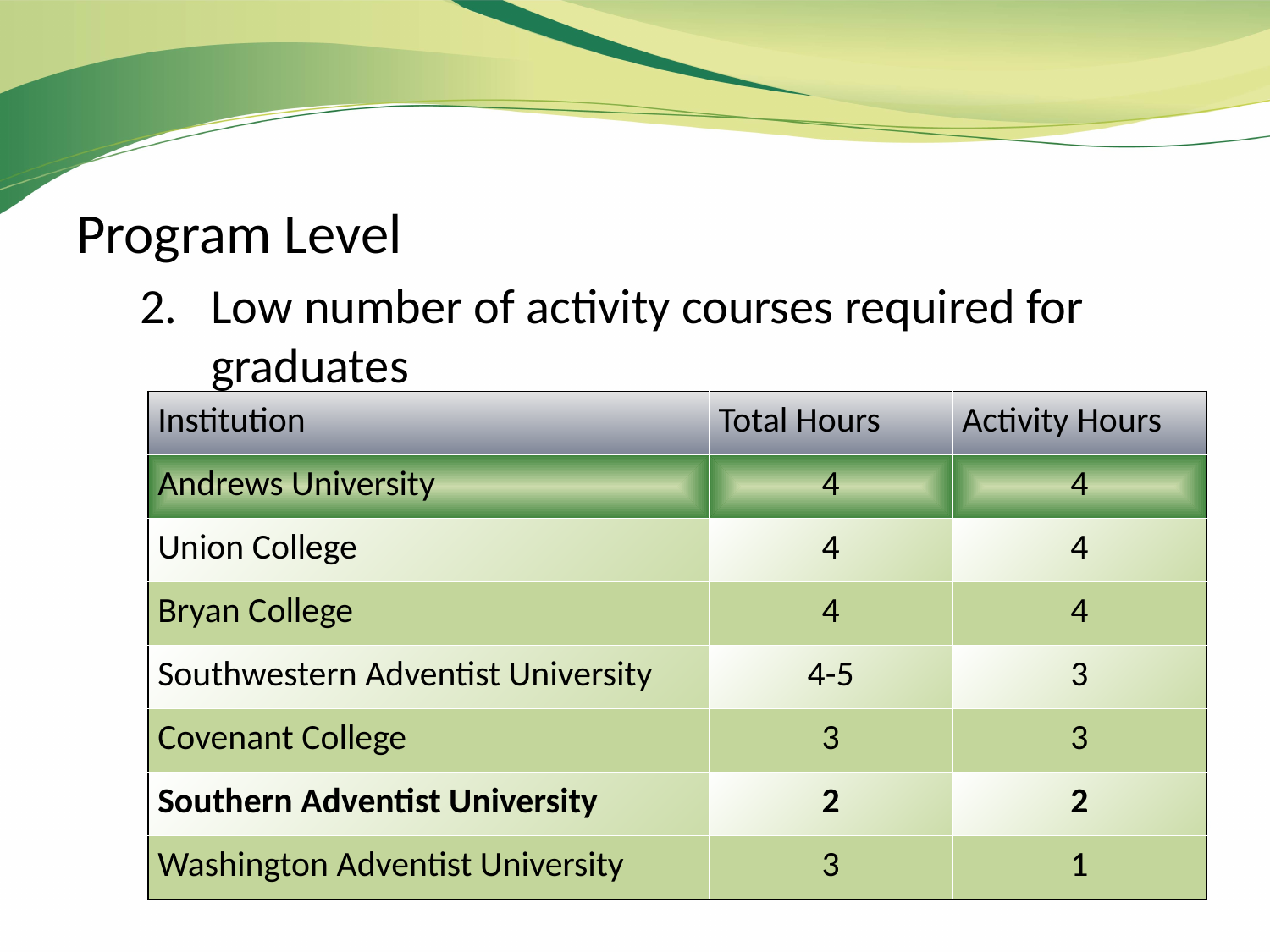

Program Level
Low number of activity courses required for graduates
| Institution | Total Hours | Activity Hours |
| --- | --- | --- |
| Andrews University | 4 | 4 |
| Union College | 4 | 4 |
| Bryan College | 4 | 4 |
| Southwestern Adventist University | 4-5 | 3 |
| Covenant College | 3 | 3 |
| Southern Adventist University | 2 | 2 |
| Washington Adventist University | 3 | 1 |